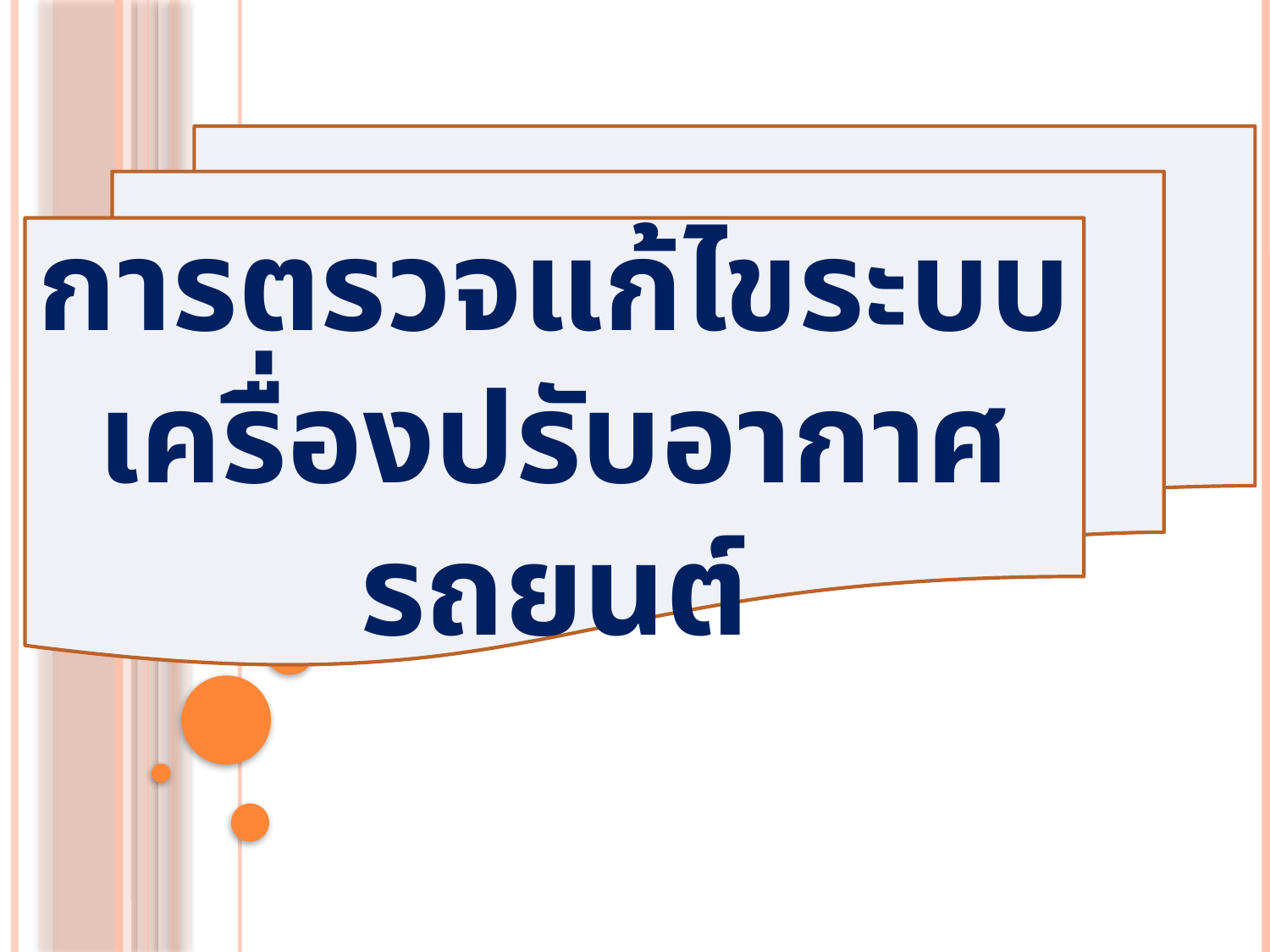

การตรวจแก้ไขระบบเครื่องปรับอากาศรถยนต์